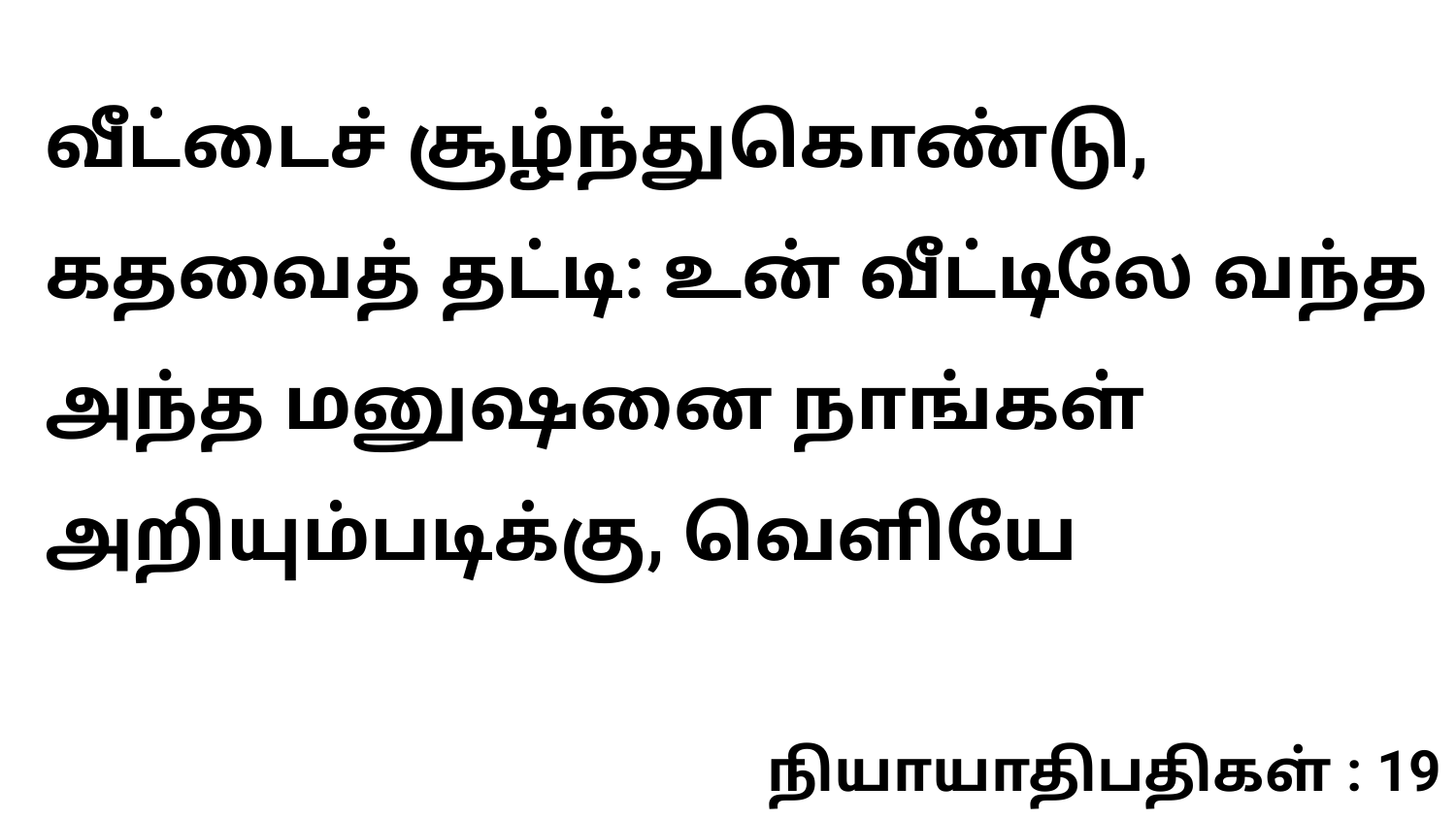

வீட்டைச் சூழ்ந்துகொண்டு, கதவைத் தட்டி: உன் வீட்டிலே வந்த அந்த மனுஷனை நாங்கள் அறியும்படிக்கு, வெளியே
நியாயாதிபதிகள் : 19